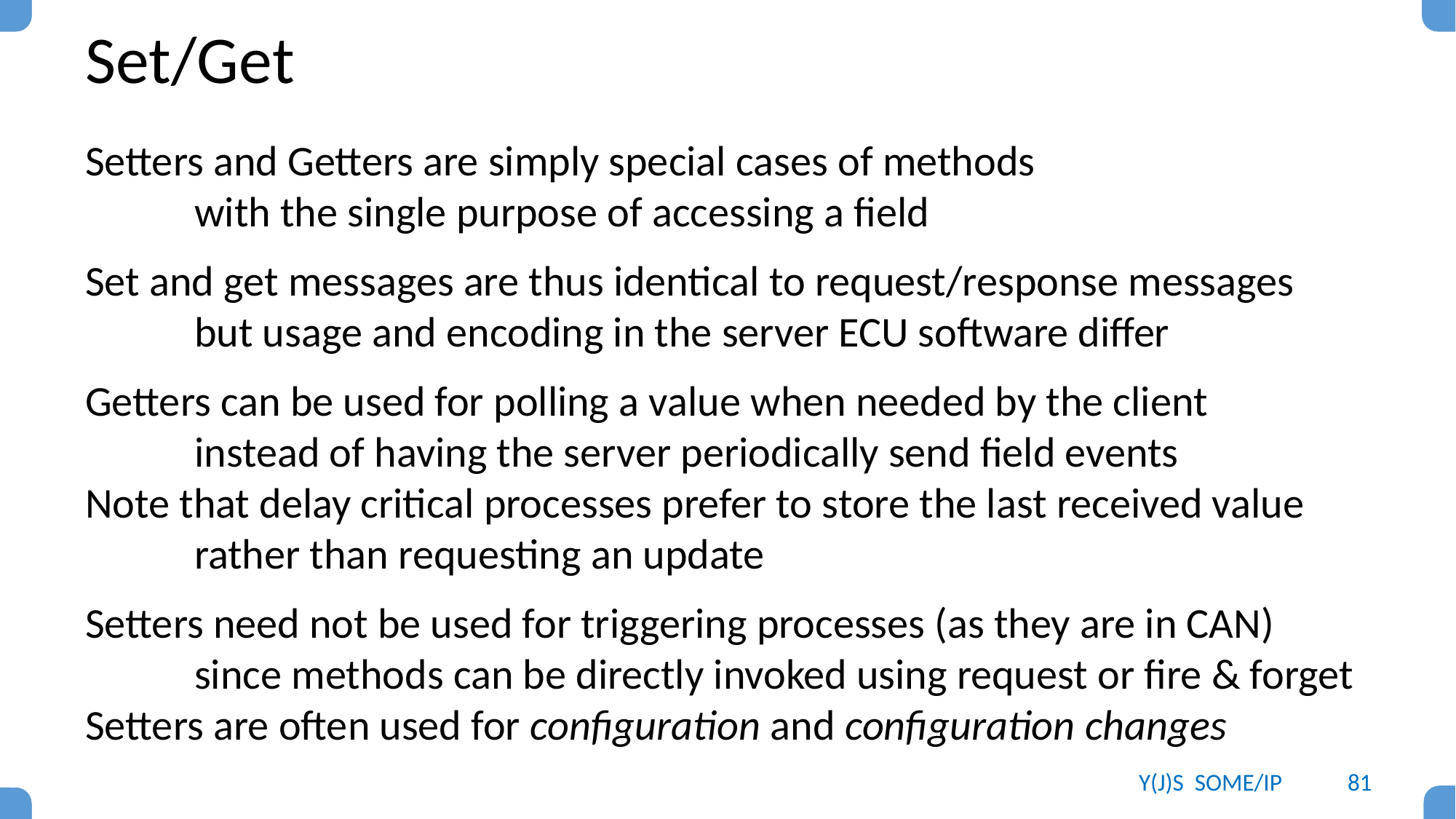

# Set/Get
Setters and Getters are simply special cases of methods
	with the single purpose of accessing a field
Set and get messages are thus identical to request/response messages
	but usage and encoding in the server ECU software differ
Getters can be used for polling a value when needed by the client
	instead of having the server periodically send field events
Note that delay critical processes prefer to store the last received value
	rather than requesting an update
Setters need not be used for triggering processes (as they are in CAN)
	since methods can be directly invoked using request or fire & forget
Setters are often used for configuration and configuration changes
Y(J)S  SOME/IP
81